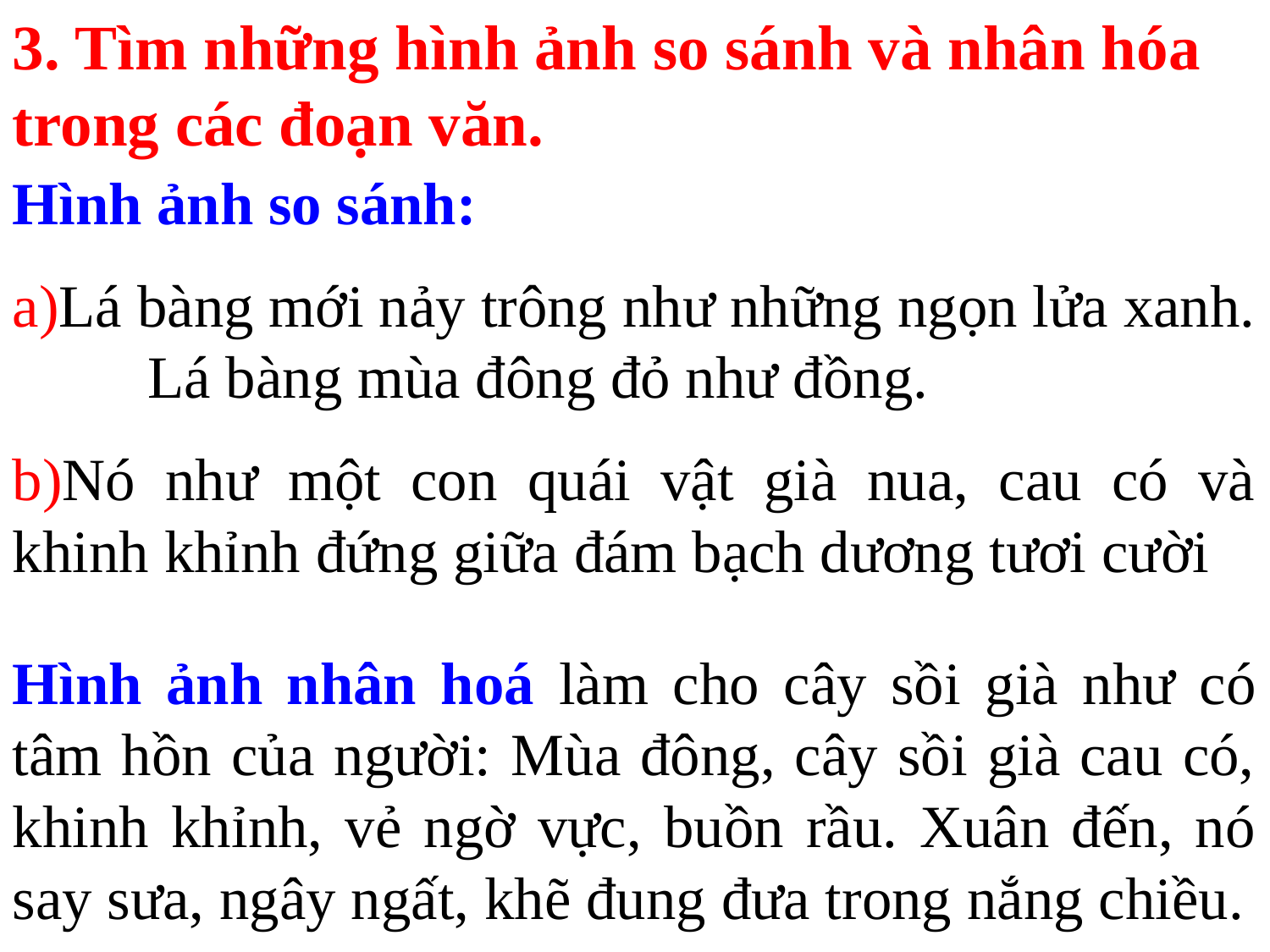

3. Tìm những hình ảnh so sánh và nhân hóa trong các đoạn văn.

Hình ảnh so sánh:
a)Lá bàng mới nảy trông như những ngọn lửa xanh.          Lá bàng mùa đông đỏ như đồng.
b)Nó như một con quái vật già nua, cau có và khinh khỉnh đứng giữa đám bạch dương tươi cười

Hình ảnh nhân hoá làm cho cây sồi già như có tâm hồn của người: Mùa đông, cây sồi già cau có, khinh khỉnh, vẻ ngờ vực, buồn rầu. Xuân đến, nó say sưa, ngây ngất, khẽ đung đưa trong nắng chiều.